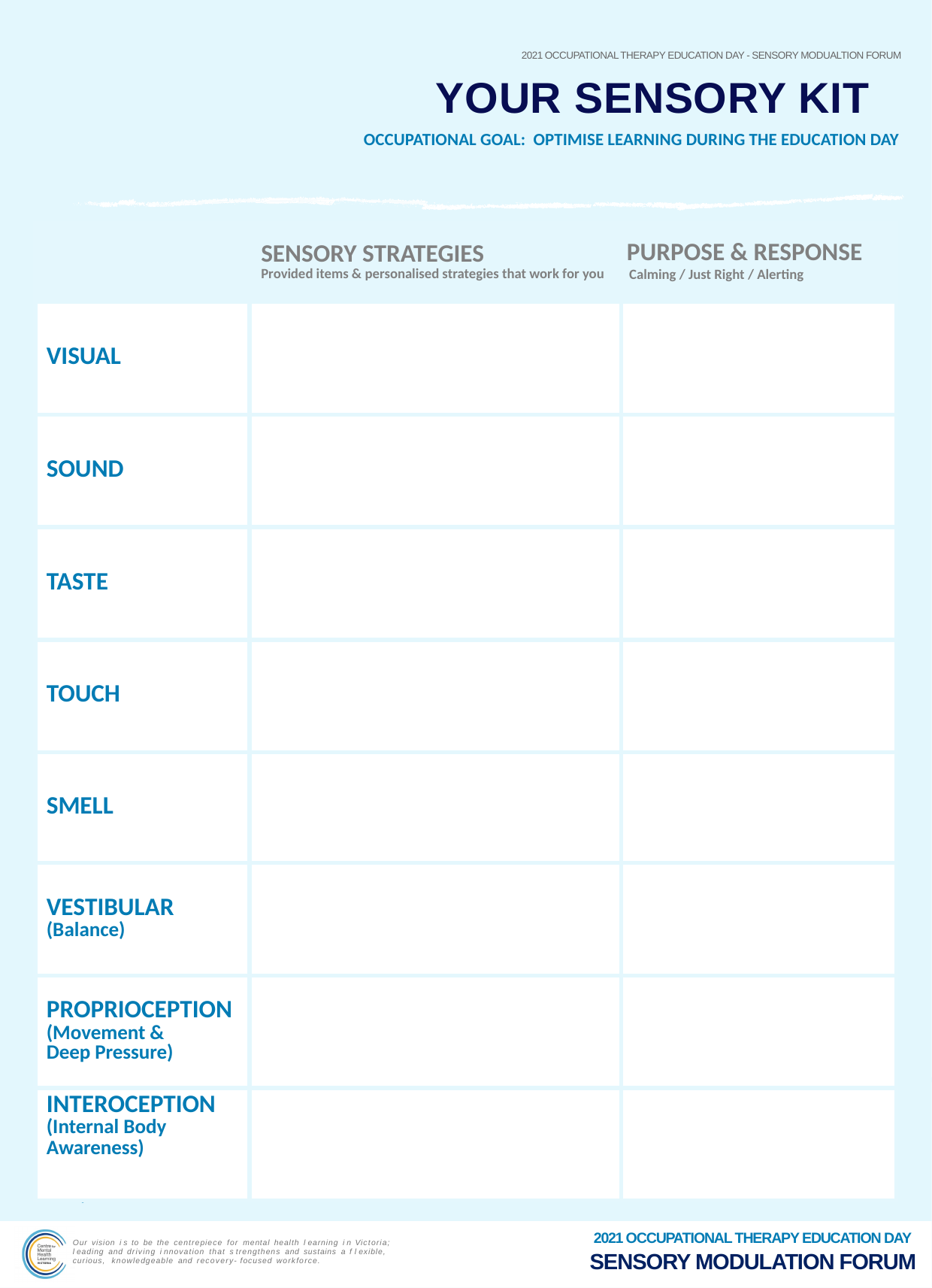

2021 OCCUPATIONAL THERAPY EDUCATION DAY - SENSORY MODUALTION FORUM
# YOUR SENSORY KIT
OCCUPATIONAL GOAL:  OPTIMISE LEARNING DURING THE EDUCATION DAY
S E NS OR Y  S T R AT E GIE S
|  | SENSORY STRATEGIES Provided items & personalised strategies that work for you | PURPOSE & RESPONSE Calming / Just Right / Alerting |
| --- | --- | --- |
| VISUAL |  |  |
| SOUND |  |  |
| TASTE |  |  |
| TOUCH |  |  |
| SMELL |  |  |
| VESTIBULAR (Balance) |  |  |
| PROPRIOCEPTION (Movement & Deep Pressure) |  |  |
| INTEROCEPTION  (Internal Body Awareness) |  |  |
T O  S E E K
T O  AVOID
VIS UAL
S OUND
T AS T E
T OUCH
S ME L L
VE S T IB UL AR
( B AL ANCE )
P R OP R IOCE P T ION
( MOVE ME NT  &  DE E P  P R E S S UR E )